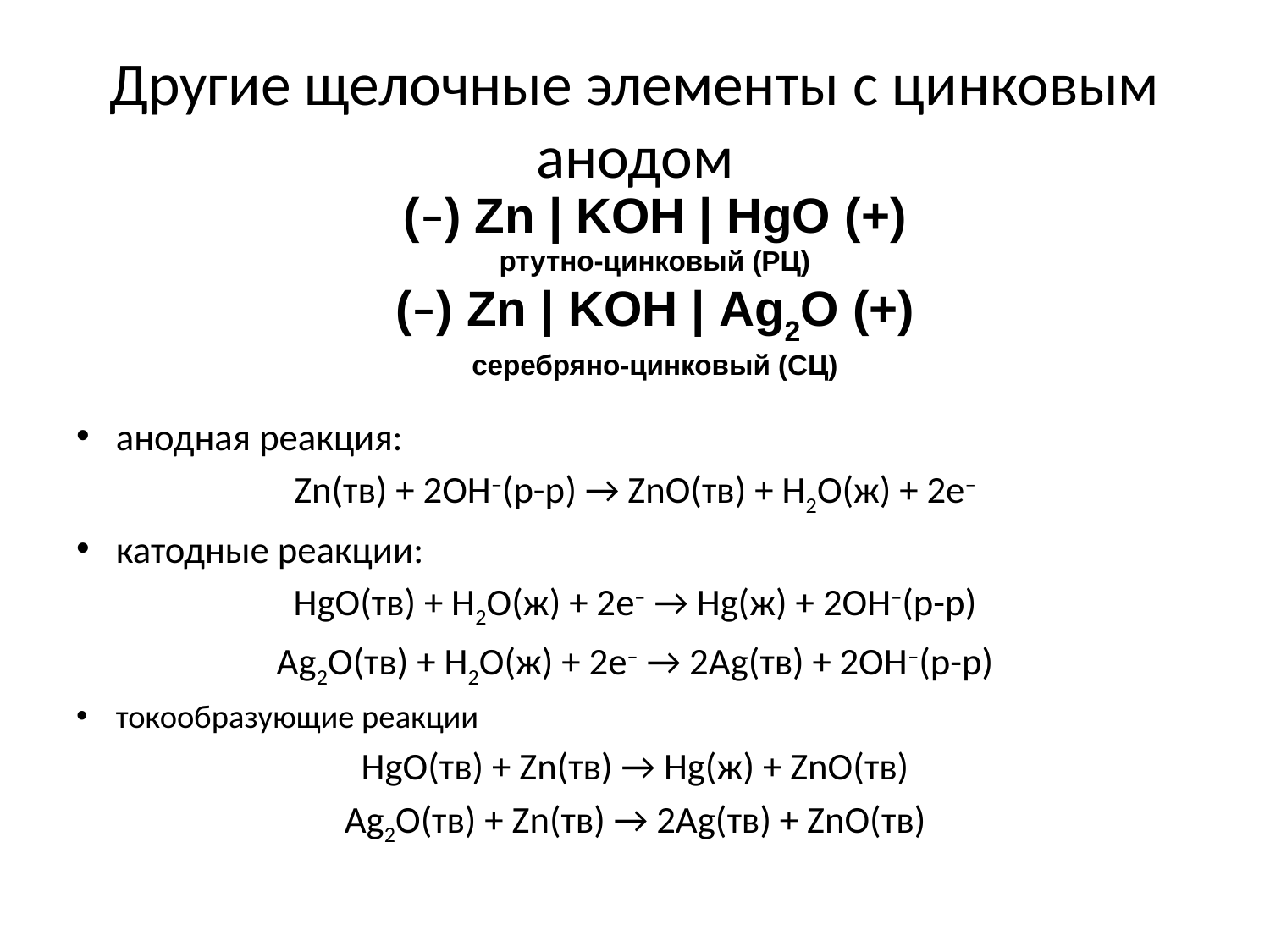

# Другие щелочные элементы с цинковым анодом
(–) Zn | KOH | HgO (+)
ртутно-цинковый (РЦ)
(–) Zn | KOH | Ag2O (+)
серебряно-цинковый (СЦ)
анодная реакция:
Zn(тв) + 2OH–(р-р) → ZnO(тв) + H2O(ж) + 2e–
катодные реакции:
HgO(тв) + H2O(ж) + 2e– → Hg(ж) + 2OH–(р-р)
Ag2O(тв) + H2O(ж) + 2e– → 2Ag(тв) + 2OH–(р-р)
токообразующие реакции
HgO(тв) + Zn(тв) → Hg(ж) + ZnO(тв)
Ag2O(тв) + Zn(тв) → 2Ag(тв) + ZnO(тв)